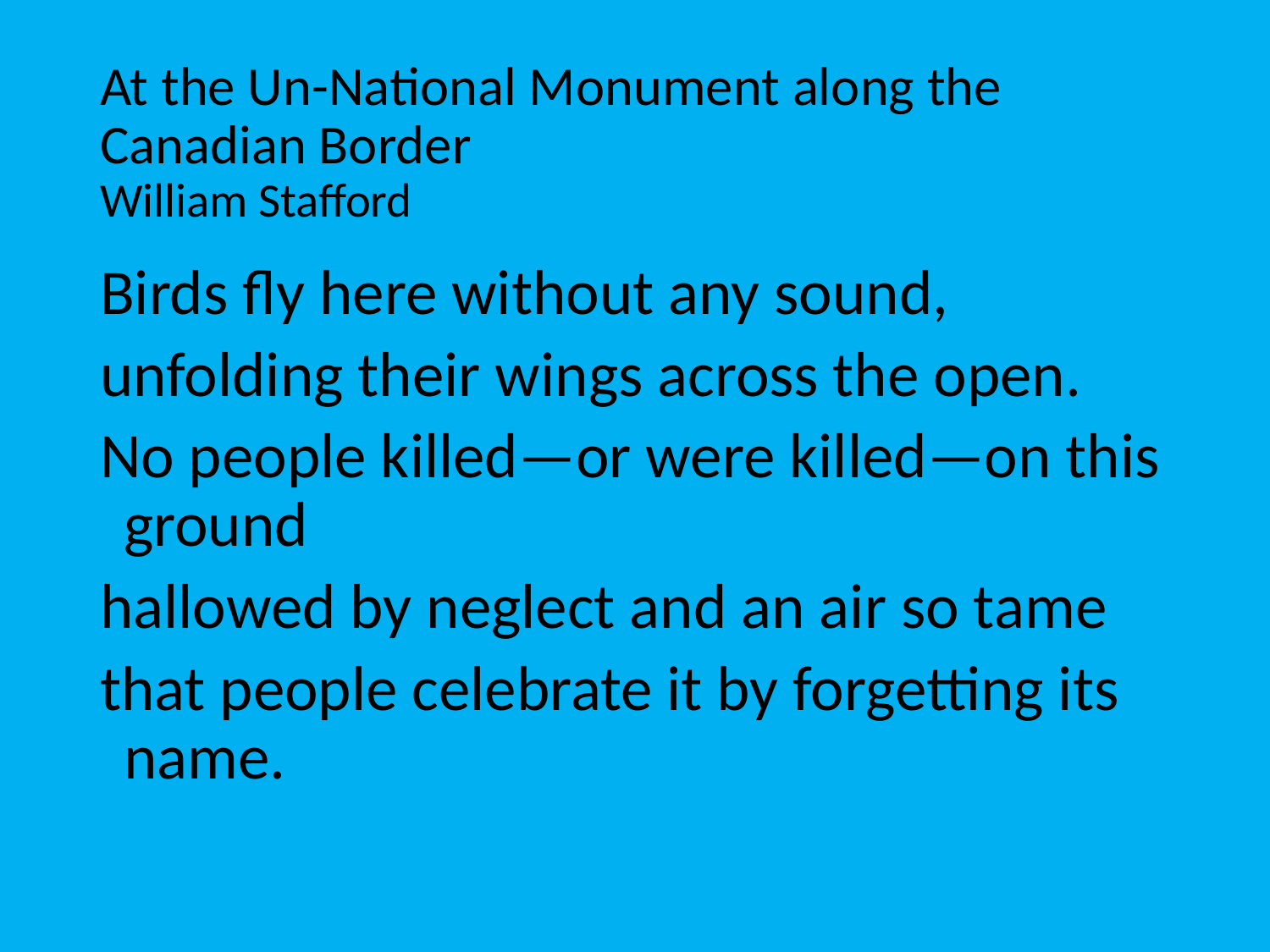

# At the Un-National Monument along the Canadian Border William Stafford
Birds fly here without any sound,
unfolding their wings across the open.
No people killed—or were killed—on this ground
hallowed by neglect and an air so tame
that people celebrate it by forgetting its name.